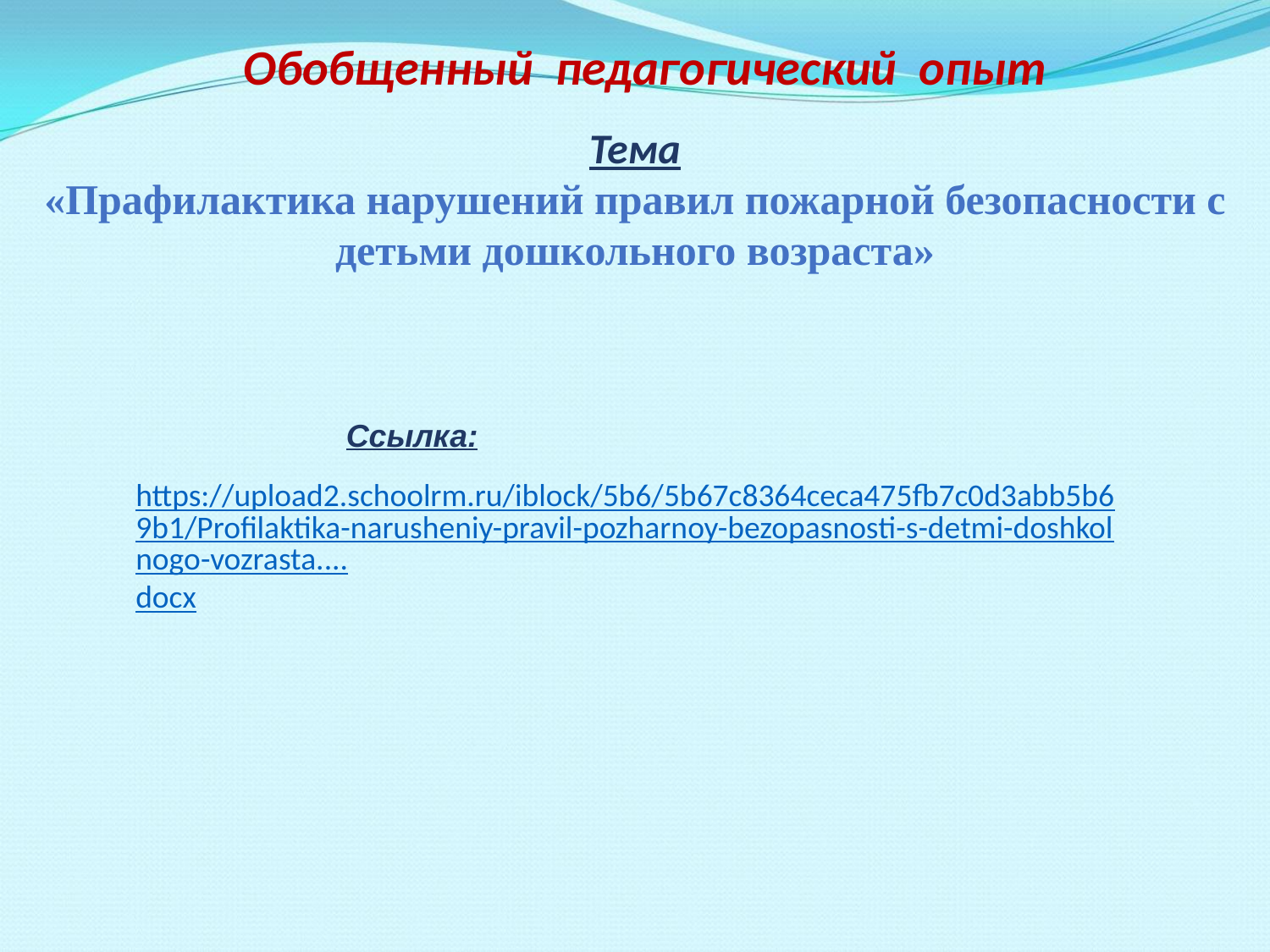

Обобщенный  педагогический  опыт
#
Тема
«Прафилактика нарушений правил пожарной безопасности с детьми дошкольного возраста»

https://upload2.schoolrm.ru/iblock/5b6/5b67c8364ceca475fb7c0d3abb5b69b1/Profilaktika-narusheniy-pravil-pozharnoy-bezopasnosti-s-detmi-doshkolnogo-vozrasta....docx

Ссылка: